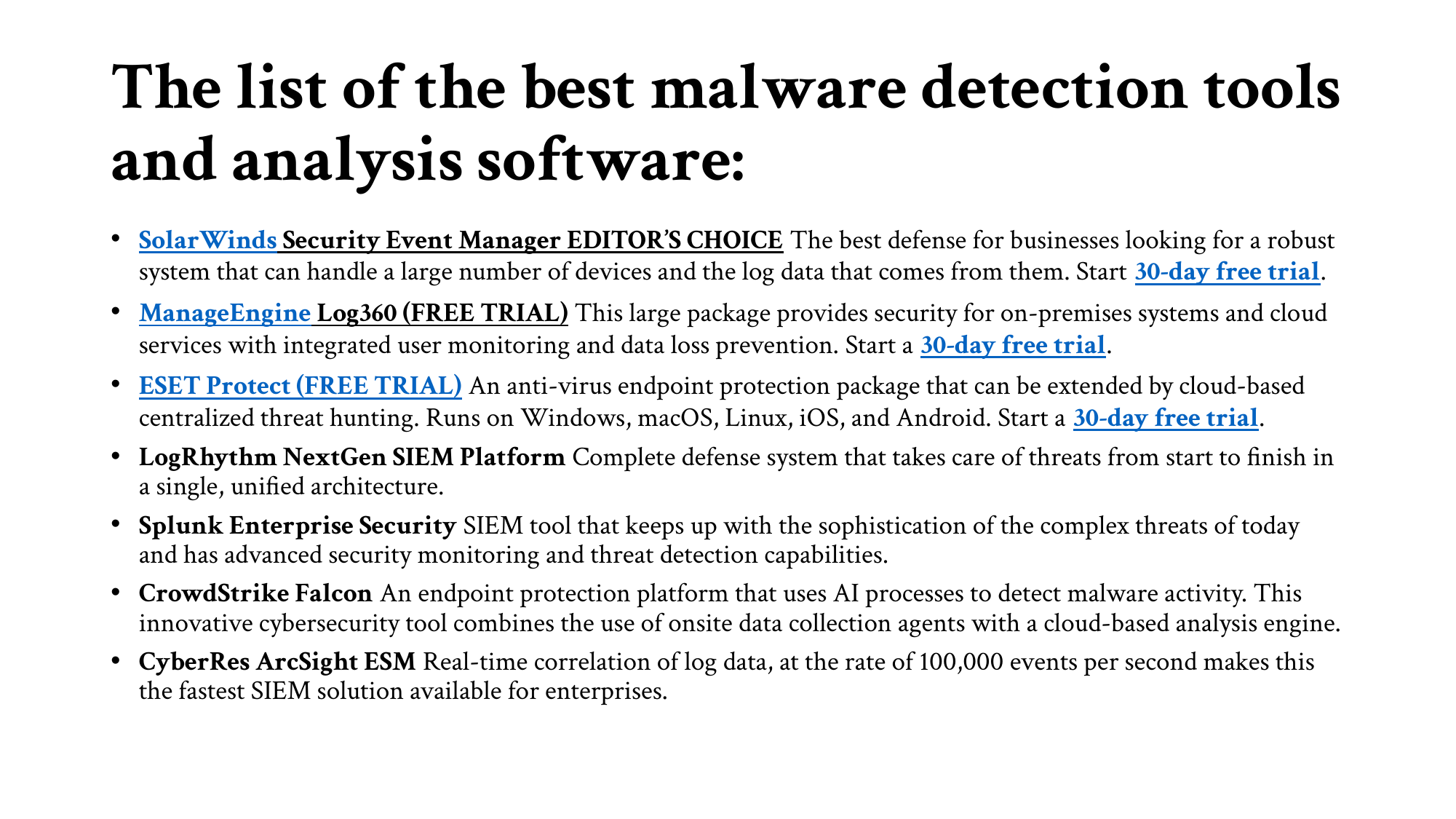

# The list of the best malware detection tools and analysis software:
SolarWinds Security Event Manager EDITOR’S CHOICE The best defense for businesses looking for a robust system that can handle a large number of devices and the log data that comes from them. Start 30-day free trial.
ManageEngine Log360 (FREE TRIAL) This large package provides security for on-premises systems and cloud services with integrated user monitoring and data loss prevention. Start a 30-day free trial.
ESET Protect (FREE TRIAL) An anti-virus endpoint protection package that can be extended by cloud-based centralized threat hunting. Runs on Windows, macOS, Linux, iOS, and Android. Start a 30-day free trial.
LogRhythm NextGen SIEM Platform Complete defense system that takes care of threats from start to finish in a single, unified architecture.
Splunk Enterprise Security SIEM tool that keeps up with the sophistication of the complex threats of today and has advanced security monitoring and threat detection capabilities.
CrowdStrike Falcon An endpoint protection platform that uses AI processes to detect malware activity. This innovative cybersecurity tool combines the use of onsite data collection agents with a cloud-based analysis engine.
CyberRes ArcSight ESM Real-time correlation of log data, at the rate of 100,000 events per second makes this the fastest SIEM solution available for enterprises.